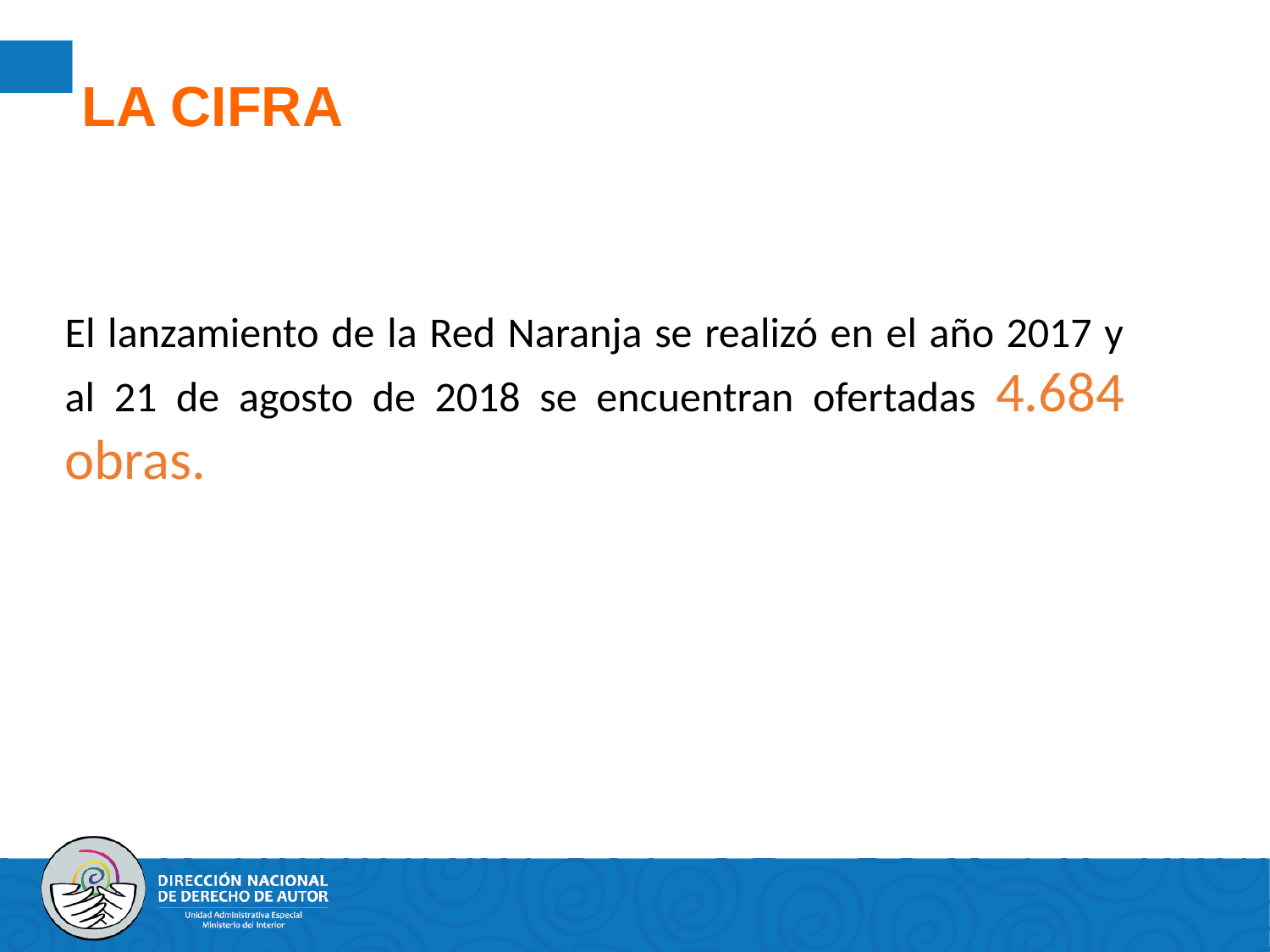

LA CIFRA
El lanzamiento de la Red Naranja se realizó en el año 2017 y al 21 de agosto de 2018 se encuentran ofertadas 4.684 obras.